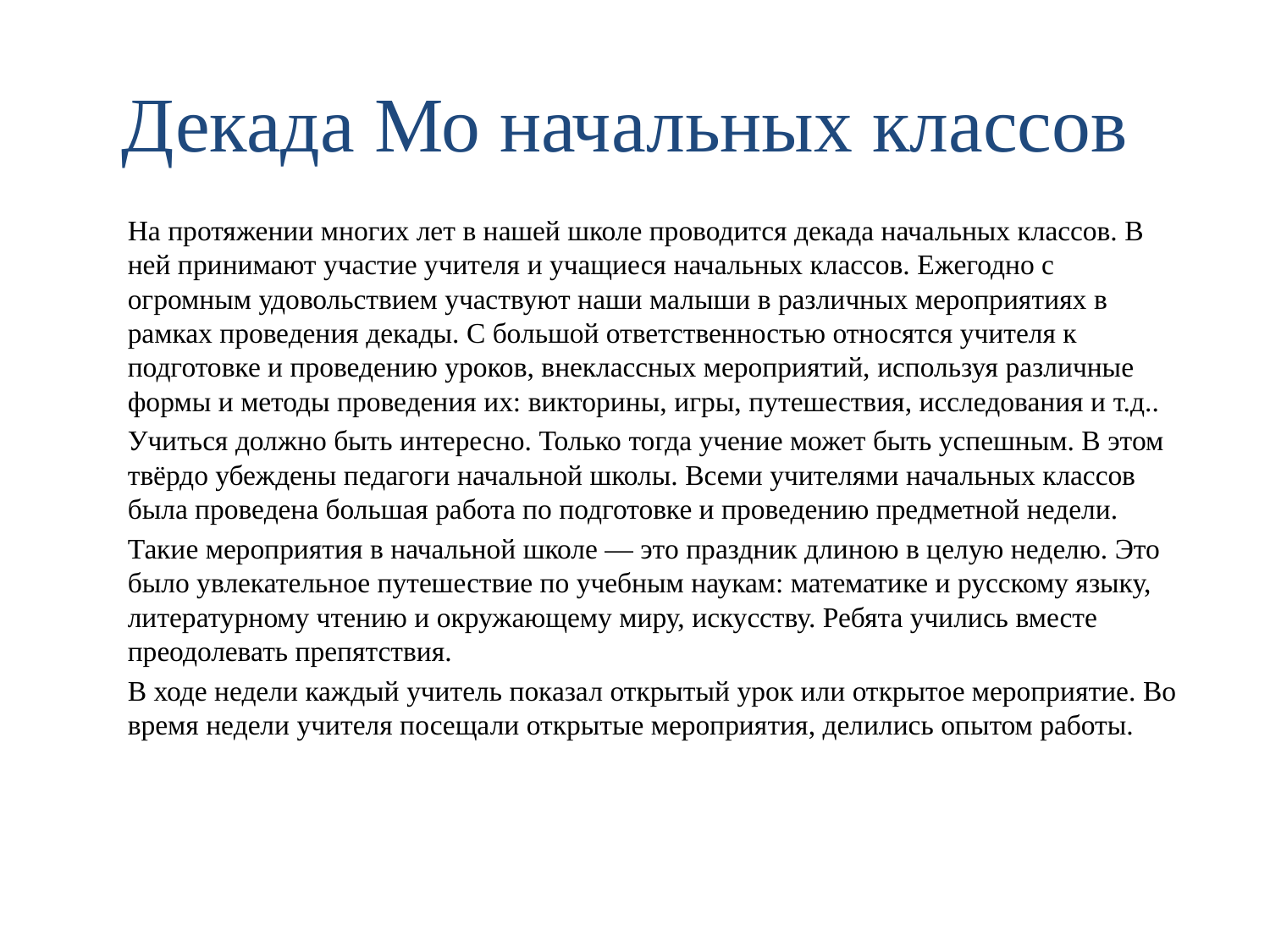

# Декада Мо начальных классов
На протяжении многих лет в нашей школе проводится декада начальных классов. В ней принимают участие учителя и учащиеся начальных классов. Ежегодно с огромным удовольствием участвуют наши малыши в различных мероприятиях в рамках проведения декады. С большой ответственностью относятся учителя к подготовке и проведению уроков, внеклассных мероприятий, используя различные формы и методы проведения их: викторины, игры, путешествия, исследования и т.д..
Учиться должно быть интересно. Только тогда учение может быть успешным. В этом твёрдо убеждены педагоги начальной школы. Всеми учителями начальных классов была проведена большая работа по подготовке и проведению предметной недели.
Такие мероприятия в начальной школе — это праздник длиною в целую неделю. Это было увлекательное путешествие по учебным наукам: математике и русскому языку, литературному чтению и окружающему миру, искусству. Ребята учились вместе преодолевать препятствия.
В ходе недели каждый учитель показал открытый урок или открытое мероприятие. Во время недели учителя посещали открытые мероприятия, делились опытом работы.